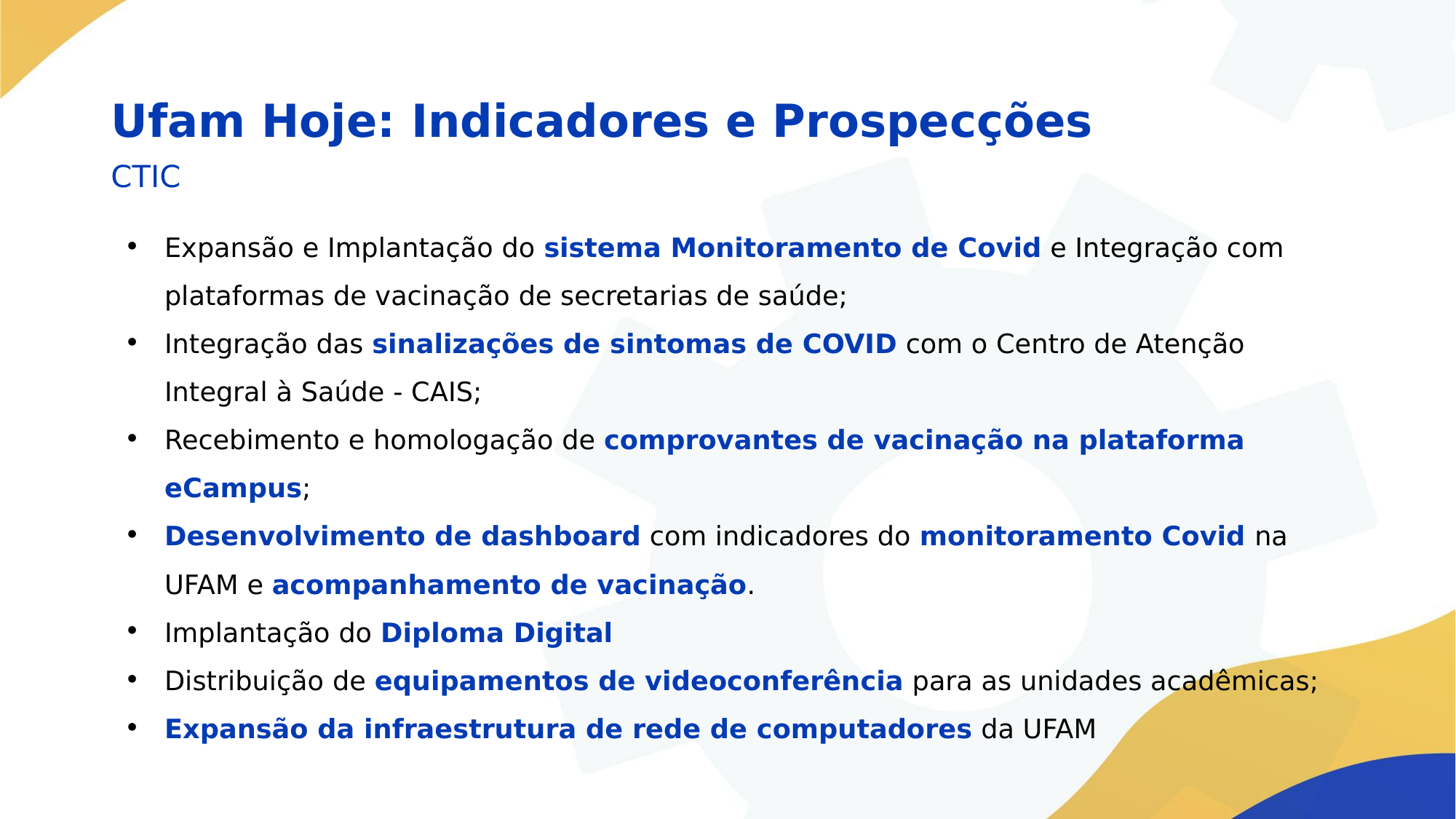

# Ufam Hoje: Indicadores e Prospecções
CTIC
Expansão e Implantação do sistema Monitoramento de Covid e Integração com plataformas de vacinação de secretarias de saúde;
Integração das sinalizações de sintomas de COVID com o Centro de Atenção Integral à Saúde - CAIS;
Recebimento e homologação de comprovantes de vacinação na plataforma eCampus;
Desenvolvimento de dashboard com indicadores do monitoramento Covid na UFAM e acompanhamento de vacinação.
Implantação do Diploma Digital
Distribuição de equipamentos de videoconferência para as unidades acadêmicas;
Expansão da infraestrutura de rede de computadores da UFAM